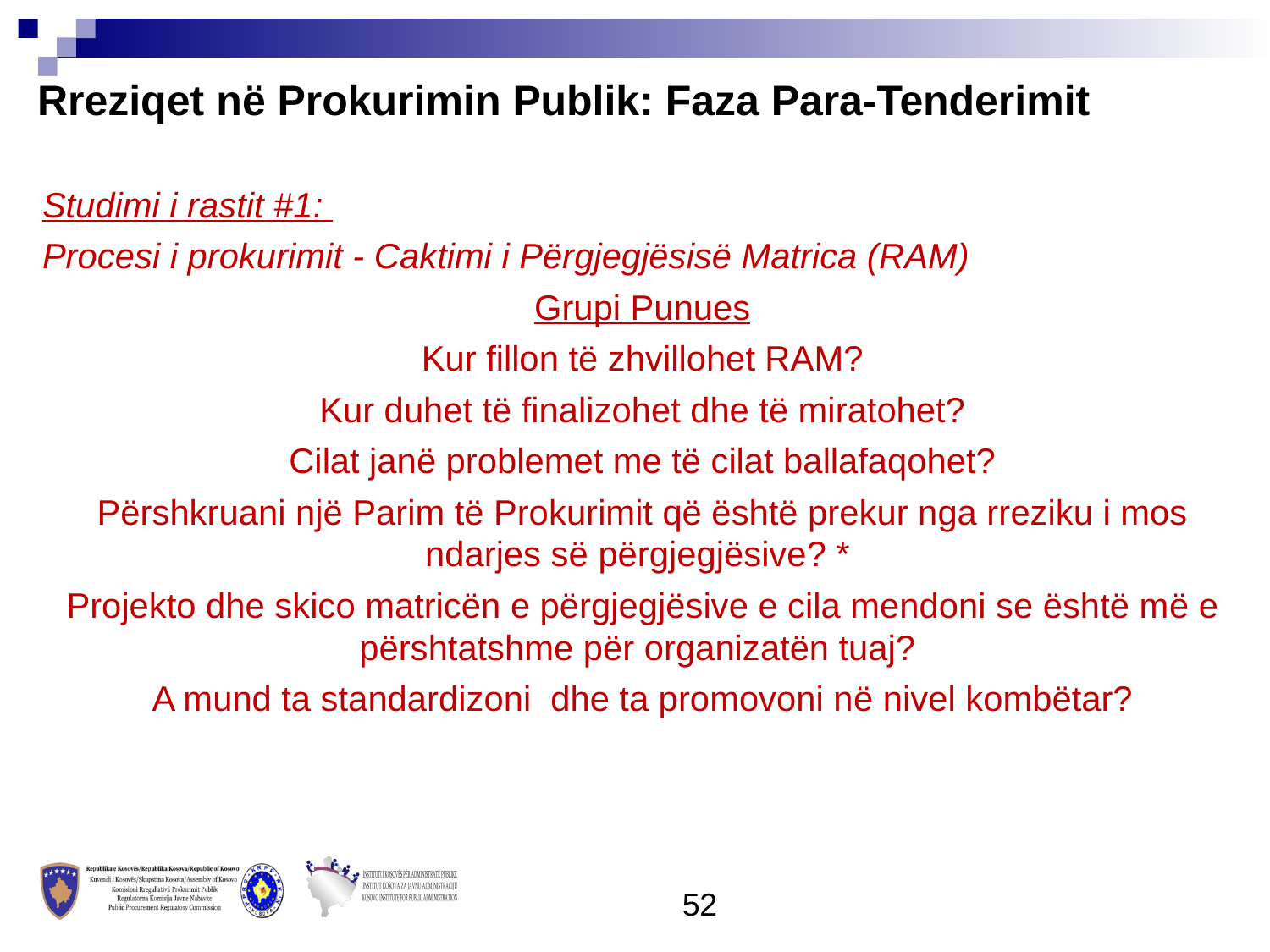

Rreziqet në Prokurimin Publik: Faza Para-Tenderimit
Studimi i rastit #1:
Procesi i prokurimit - Caktimi i Përgjegjësisë Matrica (RAM)
Grupi Punues
Kur fillon të zhvillohet RAM?
Kur duhet të finalizohet dhe të miratohet?
Cilat janë problemet me të cilat ballafaqohet?
Përshkruani një Parim të Prokurimit që është prekur nga rreziku i mos ndarjes së përgjegjësive? *
Projekto dhe skico matricën e përgjegjësive e cila mendoni se është më e përshtatshme për organizatën tuaj?
A mund ta standardizoni  dhe ta promovoni në nivel kombëtar?